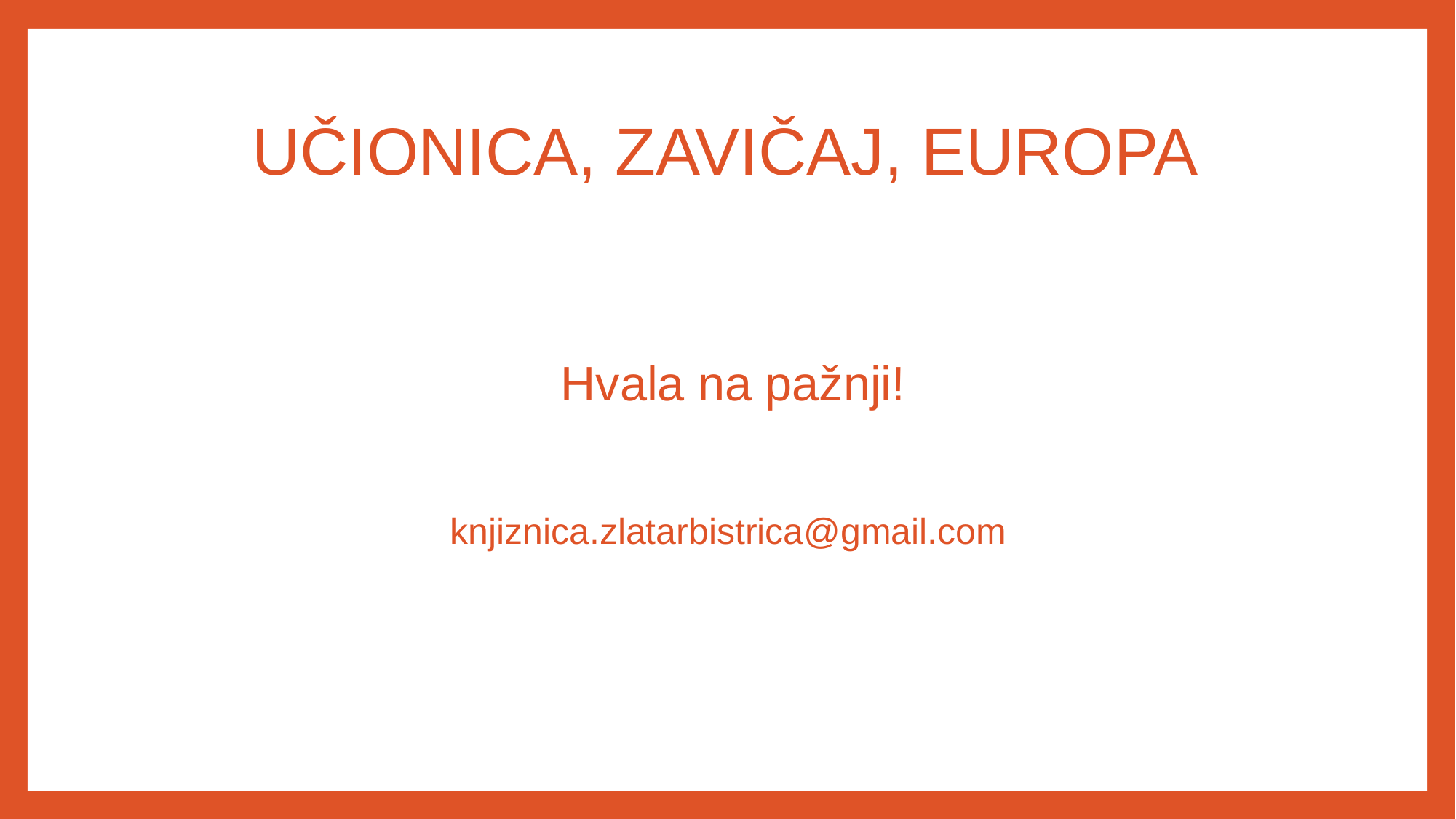

# UČIONICA, ZAVIČAJ, EUROPA

 Hvala na pažnji!

knjiznica.zlatarbistrica@gmail.com